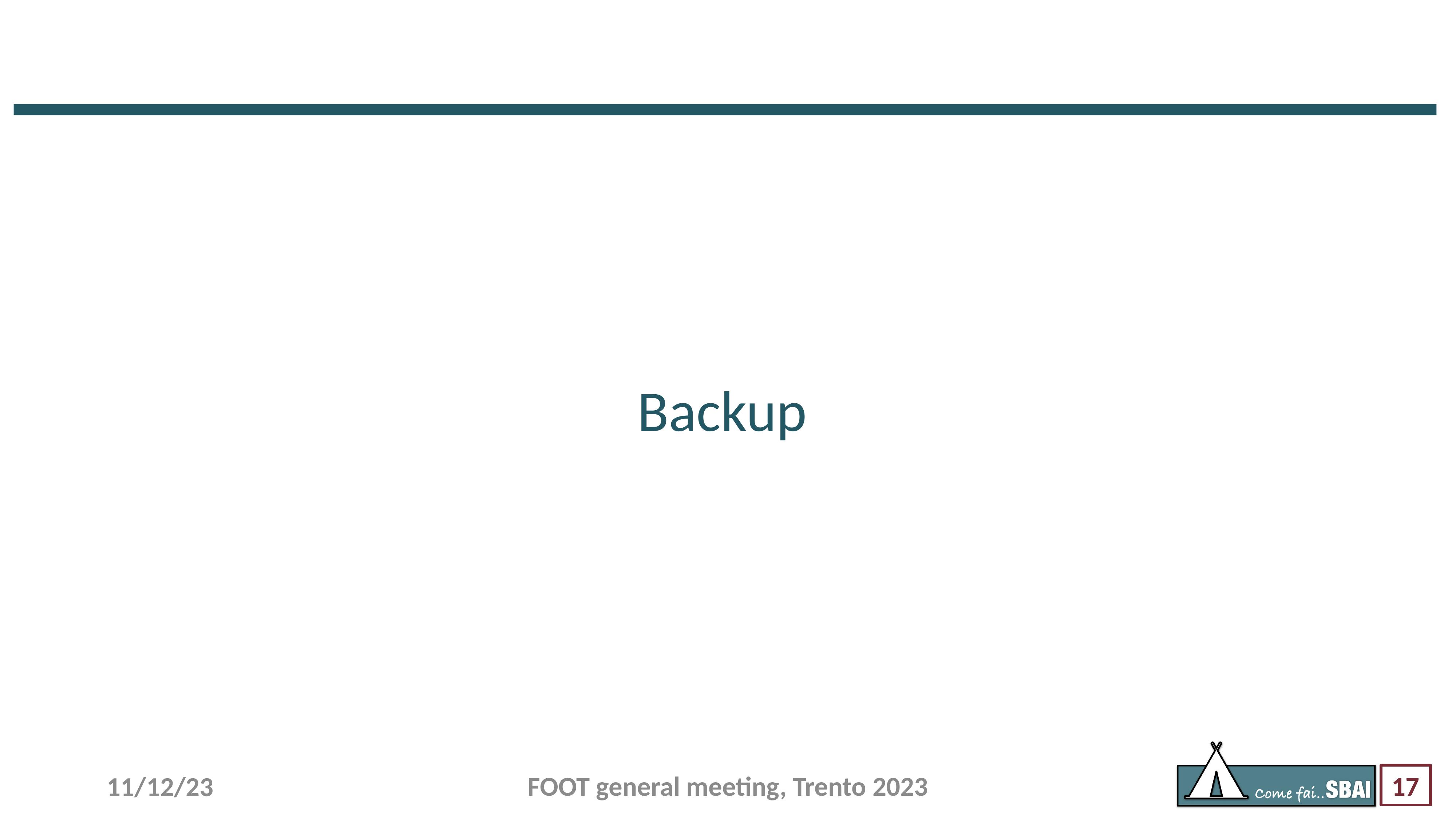

# Backup
FOOT general meeting, Trento 2023
11/12/23